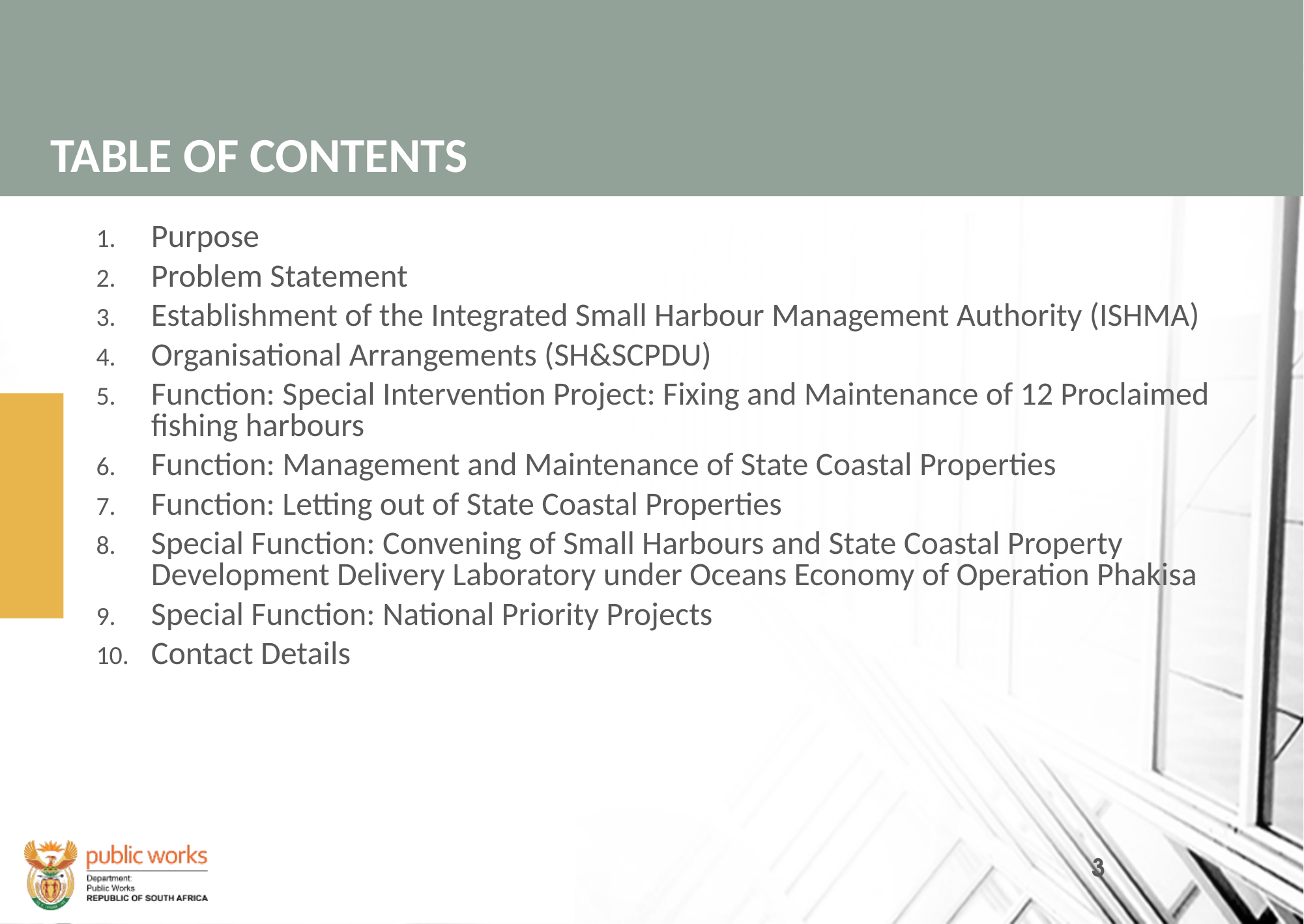

# TABLE OF CONTENTS
Purpose
Problem Statement
Establishment of the Integrated Small Harbour Management Authority (ISHMA)
Organisational Arrangements (SH&SCPDU)
Function: Special Intervention Project: Fixing and Maintenance of 12 Proclaimed fishing harbours
Function: Management and Maintenance of State Coastal Properties
Function: Letting out of State Coastal Properties
Special Function: Convening of Small Harbours and State Coastal Property Development Delivery Laboratory under Oceans Economy of Operation Phakisa
Special Function: National Priority Projects
Contact Details